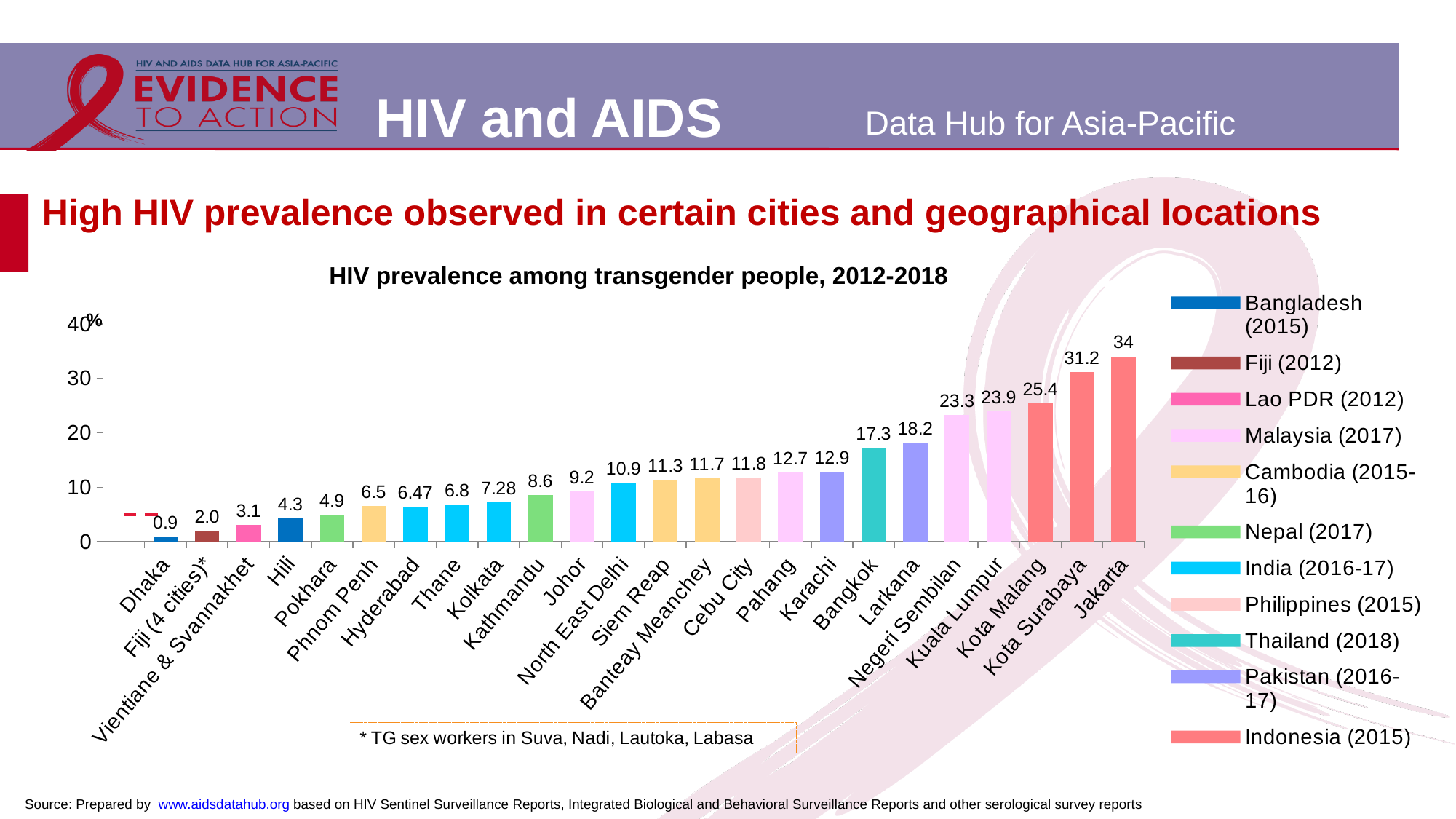

# High HIV prevalence observed in certain cities and geographical locations
HIV prevalence among transgender people, 2012-2018

[unsupported chart]

Source: Prepared by  www.aidsdatahub.org based on HIV Sentinel Surveillance Reports, Integrated Biological and Behavioral Surveillance Reports and other serological survey reports